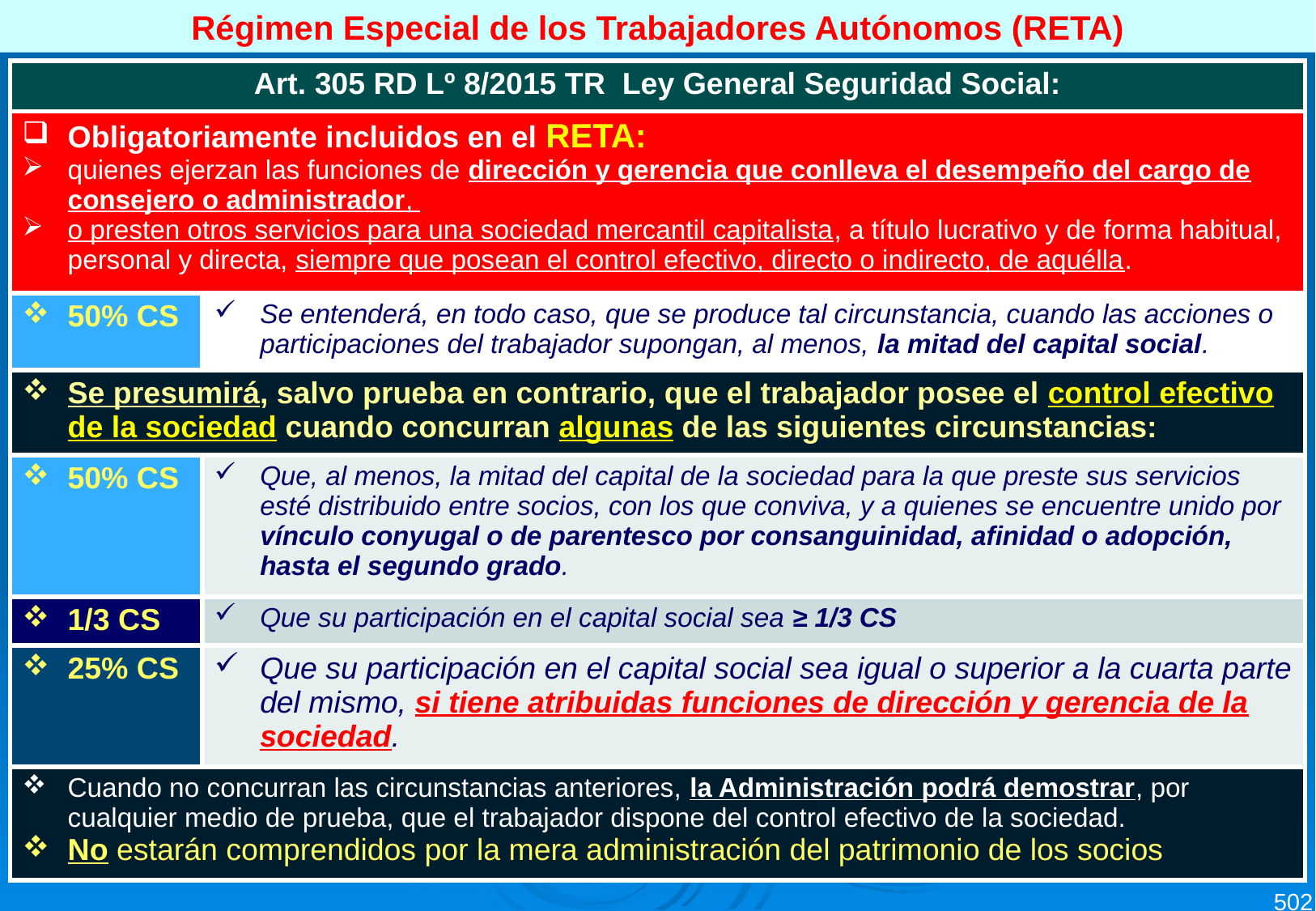

Régimen Especial de los Trabajadores Autónomos (RETA)
| Art. 305 RD Lº 8/2015 TR Ley General Seguridad Social: |  |
| --- | --- |
| Obligatoriamente incluidos en el RETA: quienes ejerzan las funciones de dirección y gerencia que conlleva el desempeño del cargo de consejero o administrador, o presten otros servicios para una sociedad mercantil capitalista, a título lucrativo y de forma habitual, personal y directa, siempre que posean el control efectivo, directo o indirecto, de aquélla. |  |
| 50% CS | Se entenderá, en todo caso, que se produce tal circunstancia, cuando las acciones o participaciones del trabajador supongan, al menos, la mitad del capital social. |
| Se presumirá, salvo prueba en contrario, que el trabajador posee el control efectivo de la sociedad cuando concurran algunas de las siguientes circunstancias: |  |
| 50% CS | Que, al menos, la mitad del capital de la sociedad para la que preste sus servicios esté distribuido entre socios, con los que conviva, y a quienes se encuentre unido por vínculo conyugal o de parentesco por consanguinidad, afinidad o adopción, hasta el segundo grado. |
| 1/3 CS | Que su participación en el capital social sea ≥ 1/3 CS |
| 25% CS | Que su participación en el capital social sea igual o superior a la cuarta parte del mismo, si tiene atribuidas funciones de dirección y gerencia de la sociedad. |
| Cuando no concurran las circunstancias anteriores, la Administración podrá demostrar, por cualquier medio de prueba, que el trabajador dispone del control efectivo de la sociedad. No estarán comprendidos por la mera administración del patrimonio de los socios |  |
502